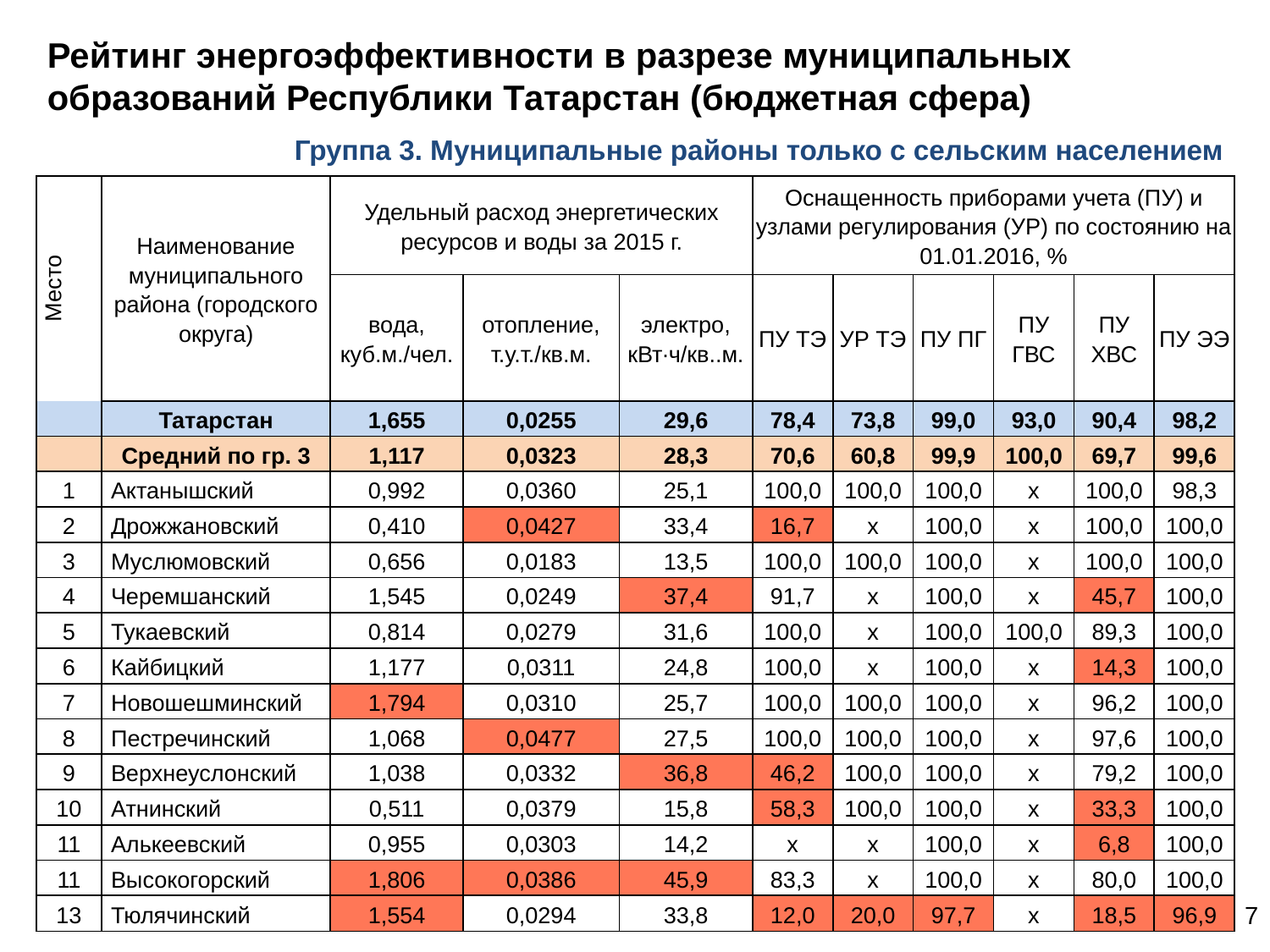

Рейтинг энергоэффективности в разрезе муниципальных образований Республики Татарстан (бюджетная сфера)
Группа 3. Муниципальные районы только с сельским населением
| Место | Наименование муниципального района (городского округа) | Удельный расход энергетических ресурсов и воды за 2015 г. |  |  | Оснащенность приборами учета (ПУ) и узлами регулирования (УР) по состоянию на 01.01.2016, % |  |  |  |  |  |
| --- | --- | --- | --- | --- | --- | --- | --- | --- | --- | --- |
|  |  | вода, куб.м./чел. | отопление, т.у.т./кв.м. | электро, кВт∙ч/кв..м. | ПУ ТЭ | УР ТЭ | ПУ ПГ | ПУ ГВС | ПУ ХВС | ПУ ЭЭ |
|  | Татарстан | 1,655 | 0,0255 | 29,6 | 78,4 | 73,8 | 99,0 | 93,0 | 90,4 | 98,2 |
|  | Средний по гр. 3 | 1,117 | 0,0323 | 28,3 | 70,6 | 60,8 | 99,9 | 100,0 | 69,7 | 99,6 |
| 1 | Актанышский | 0,992 | 0,0360 | 25,1 | 100,0 | 100,0 | 100,0 | х | 100,0 | 98,3 |
| 2 | Дрожжановский | 0,410 | 0,0427 | 33,4 | 16,7 | х | 100,0 | х | 100,0 | 100,0 |
| 3 | Муслюмовский | 0,656 | 0,0183 | 13,5 | 100,0 | 100,0 | 100,0 | х | 100,0 | 100,0 |
| 4 | Черемшанский | 1,545 | 0,0249 | 37,4 | 91,7 | х | 100,0 | х | 45,7 | 100,0 |
| 5 | Тукаевский | 0,814 | 0,0279 | 31,6 | 100,0 | х | 100,0 | 100,0 | 89,3 | 100,0 |
| 6 | Кайбицкий | 1,177 | 0,0311 | 24,8 | 100,0 | х | 100,0 | х | 14,3 | 100,0 |
| 7 | Новошешминский | 1,794 | 0,0310 | 25,7 | 100,0 | 100,0 | 100,0 | х | 96,2 | 100,0 |
| 8 | Пестречинский | 1,068 | 0,0477 | 27,5 | 100,0 | 100,0 | 100,0 | х | 97,6 | 100,0 |
| 9 | Верхнеуслонский | 1,038 | 0,0332 | 36,8 | 46,2 | 100,0 | 100,0 | х | 79,2 | 100,0 |
| 10 | Атнинский | 0,511 | 0,0379 | 15,8 | 58,3 | 100,0 | 100,0 | х | 33,3 | 100,0 |
| 11 | Алькеевский | 0,955 | 0,0303 | 14,2 | х | х | 100,0 | х | 6,8 | 100,0 |
| 11 | Высокогорский | 1,806 | 0,0386 | 45,9 | 83,3 | х | 100,0 | х | 80,0 | 100,0 |
| 13 | Тюлячинский | 1,554 | 0,0294 | 33,8 | 12,0 | 20,0 | 97,7 | х | 18,5 | 96,9 |
7